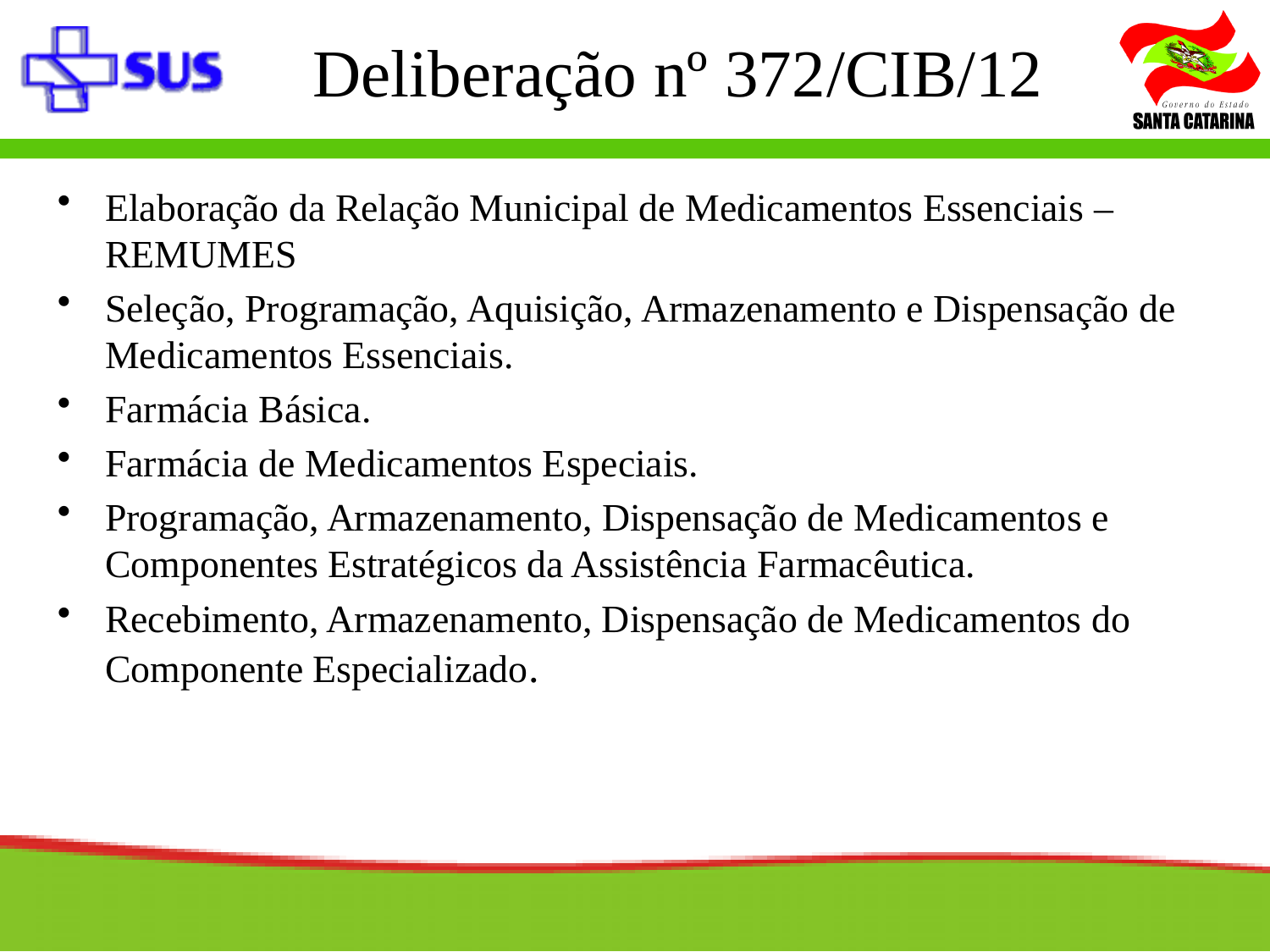

Deliberação nº 372/CIB/12
Elaboração da Relação Municipal de Medicamentos Essenciais – REMUMES
Seleção, Programação, Aquisição, Armazenamento e Dispensação de Medicamentos Essenciais.
Farmácia Básica.
Farmácia de Medicamentos Especiais.
Programação, Armazenamento, Dispensação de Medicamentos e Componentes Estratégicos da Assistência Farmacêutica.
Recebimento, Armazenamento, Dispensação de Medicamentos do Componente Especializado.